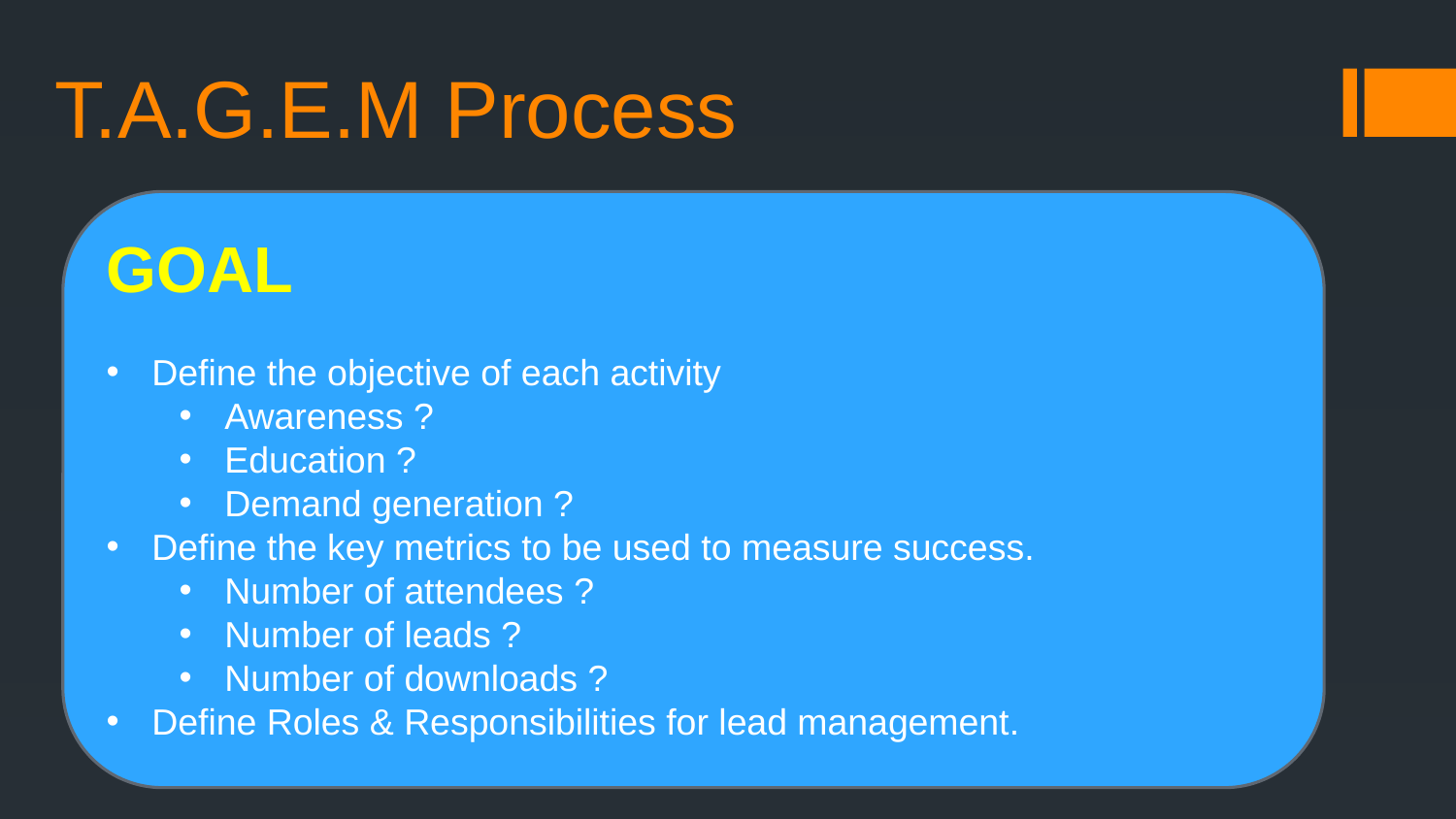

# T.A.G.E.M Process
GOAL

Define the objective of each activity
Awareness ?
Education ?
Demand generation ?
Define the key metrics to be used to measure success.
Number of attendees ?
Number of leads ?
Number of downloads ?
Define Roles & Responsibilities for lead management.